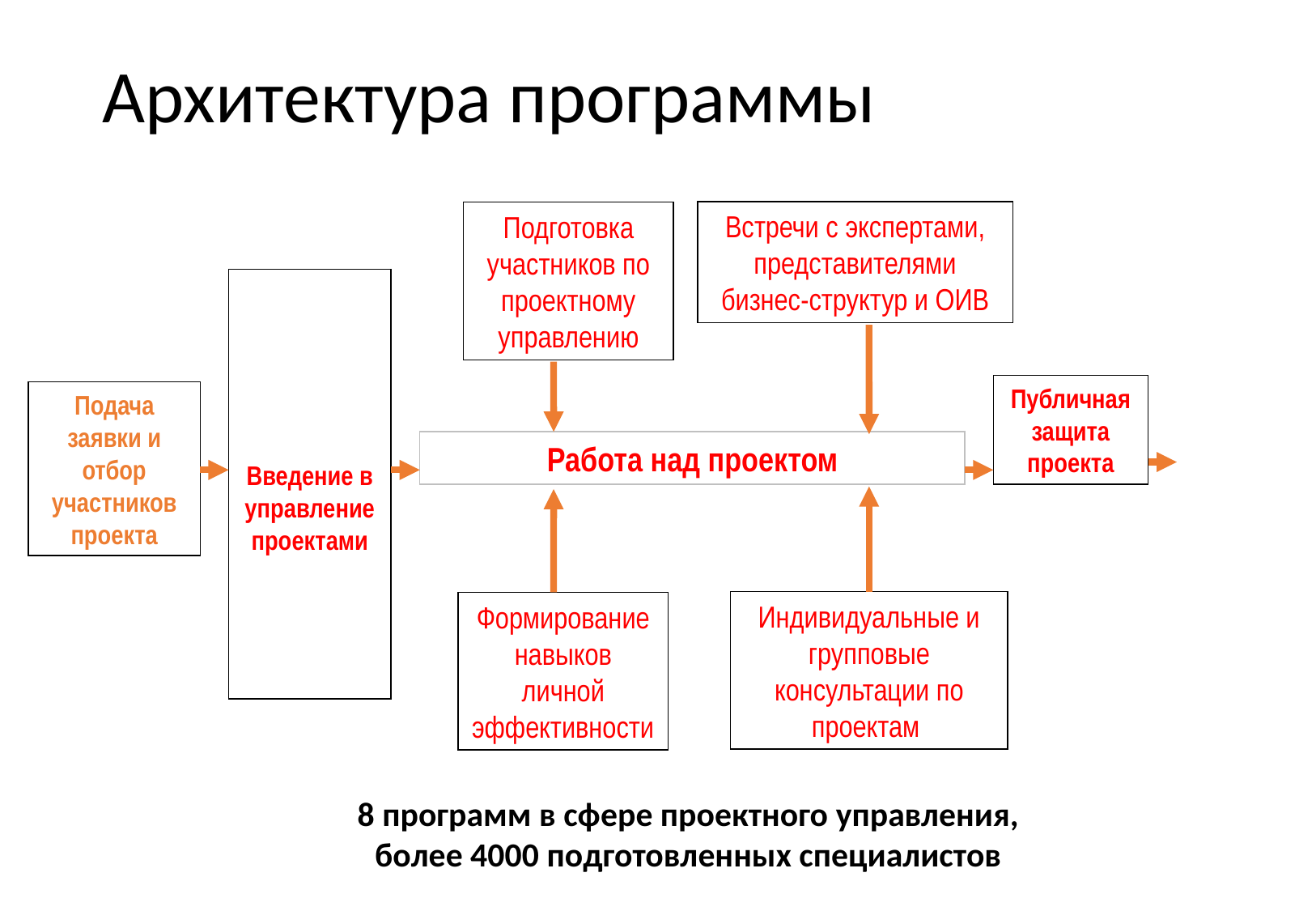

# Архитектура программы
Встречи с экспертами, представителями бизнес-структур и ОИВ
Подготовка участников по проектному управлению

Введение в управление проектами

Публичная защита проекта
Подача заявки и отбор участников проекта
Работа над проектом

Индивидуальные и групповые консультации по проектам
Формирование навыков личной эффективности
8 программ в сфере проектного управления,
более 4000 подготовленных специалистов